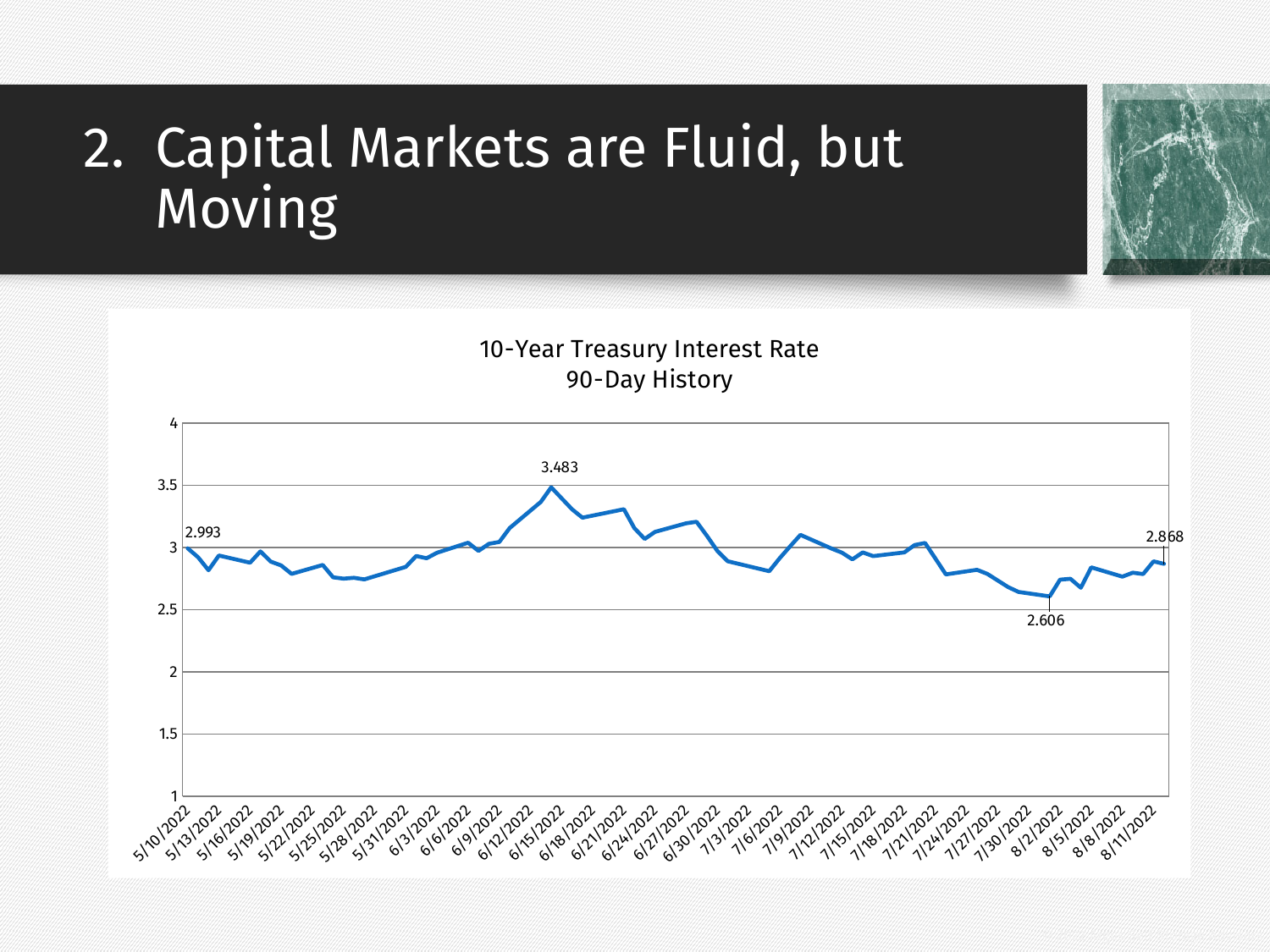

# 2.	Capital Markets are Fluid, but Moving

### Chart: 10-Year Treasury Interest Rate
90-Day History

| Category | Close |
|---|---|
| 44691 | 2.993 |
| 44692 | 2.921 |
| 44693 | 2.817 |
| 44694 | 2.935 |
| 44697 | 2.877 |
| 44698 | 2.968 |
| 44699 | 2.886 |
| 44700 | 2.855 |
| 44701 | 2.787 |
| 44704 | 2.859 |
| 44705 | 2.76 |
| 44706 | 2.749 |
| 44707 | 2.756 |
| 44708 | 2.743 |
| 44712 | 2.844 |
| 44713 | 2.931 |
| 44714 | 2.913 |
| 44715 | 2.957 |
| 44718 | 3.038 |
| 44719 | 2.972 |
| 44720 | 3.029 |
| 44721 | 3.044 |
| 44722 | 3.156 |
| 44725 | 3.366 |
| 44726 | 3.483 |
| 44727 | 3.395 |
| 44728 | 3.307 |
| 44729 | 3.239 |
| 44733 | 3.307 |
| 44734 | 3.156 |
| 44735 | 3.068 |
| 44736 | 3.125 |
| 44739 | 3.194 |
| 44740 | 3.206 |
| 44741 | 3.093 |
| 44742 | 2.972 |
| 44743 | 2.889 |
| 44747 | 2.809 |
| 44748 | 2.913 |
| 44749 | 3.008 |
| 44750 | 3.101 |
| 44753 | 2.991 |
| 44754 | 2.958 |
| 44755 | 2.904 |
| 44756 | 2.96 |
| 44757 | 2.93 |
| 44760 | 2.96 |
| 44761 | 3.019 |
| 44762 | 3.036 |
| 44763 | 2.91 |
| 44764 | 2.783 |
| 44767 | 2.82 |
| 44768 | 2.787 |
| 44769 | 2.734 |
| 44770 | 2.681 |
| 44771 | 2.642 |
| 44774 | 2.606 |
| 44775 | 2.741 |
| 44776 | 2.748 |
| 44777 | 2.676 |
| 44778 | 2.84 |
| 44781 | 2.765 |
| 44782 | 2.797 |
| 44783 | 2.786 |
| 44784 | 2.888 |
| 44785 | 2.868 |